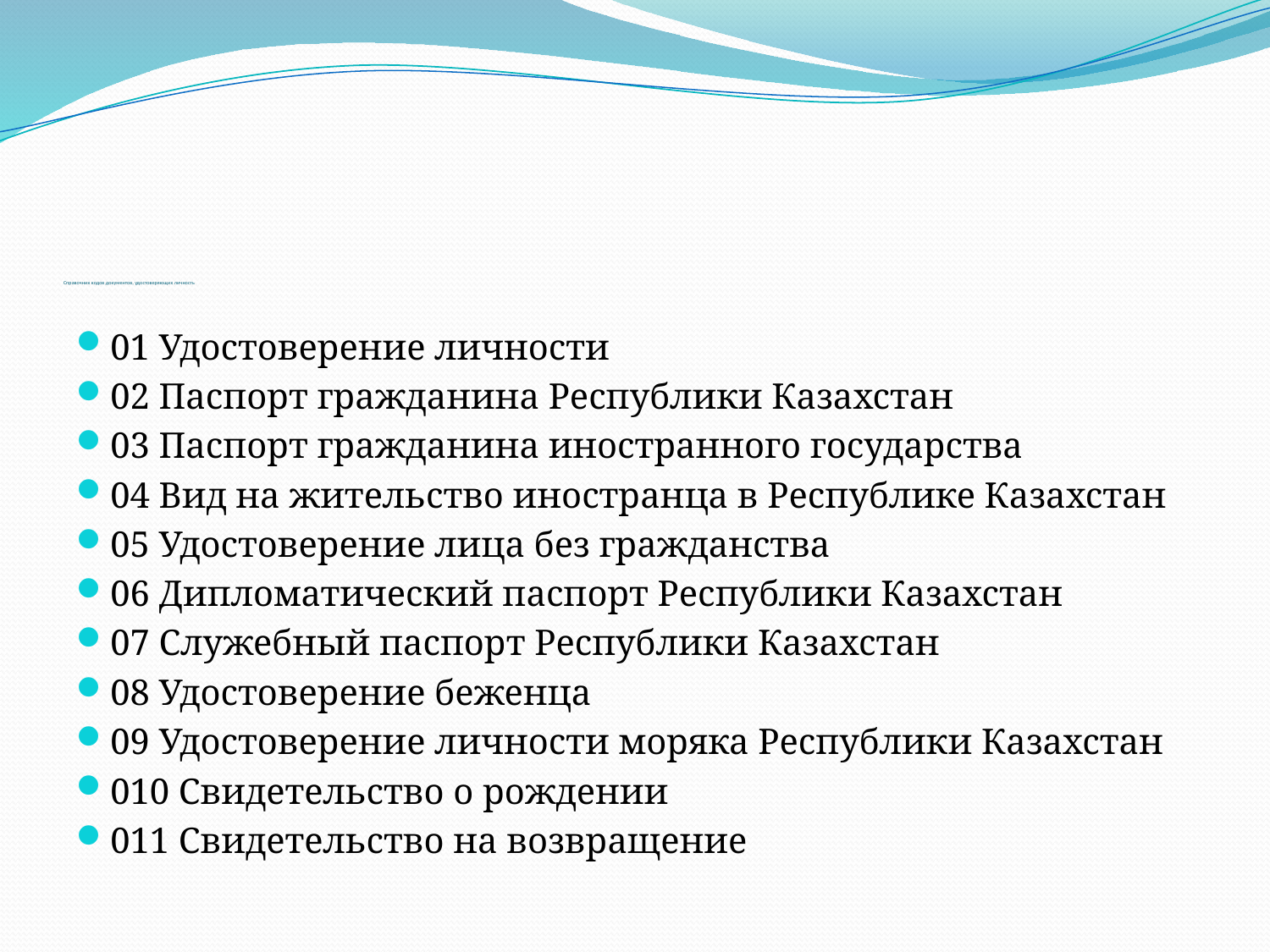

# Справочник кодов документов, удостоверяющих личность

01 Удостоверение личности
02 Паспорт гражданина Республики Казахстан
03 Паспорт гражданина иностранного государства
04 Вид на жительство иностранца в Республике Казахстан
05 Удостоверение лица без гражданства
06 Дипломатический паспорт Республики Казахстан
07 Служебный паспорт Республики Казахстан
08 Удостоверение беженца
09 Удостоверение личности моряка Республики Казахстан
010 Свидетельство о рождении
011 Свидетельство на возвращение